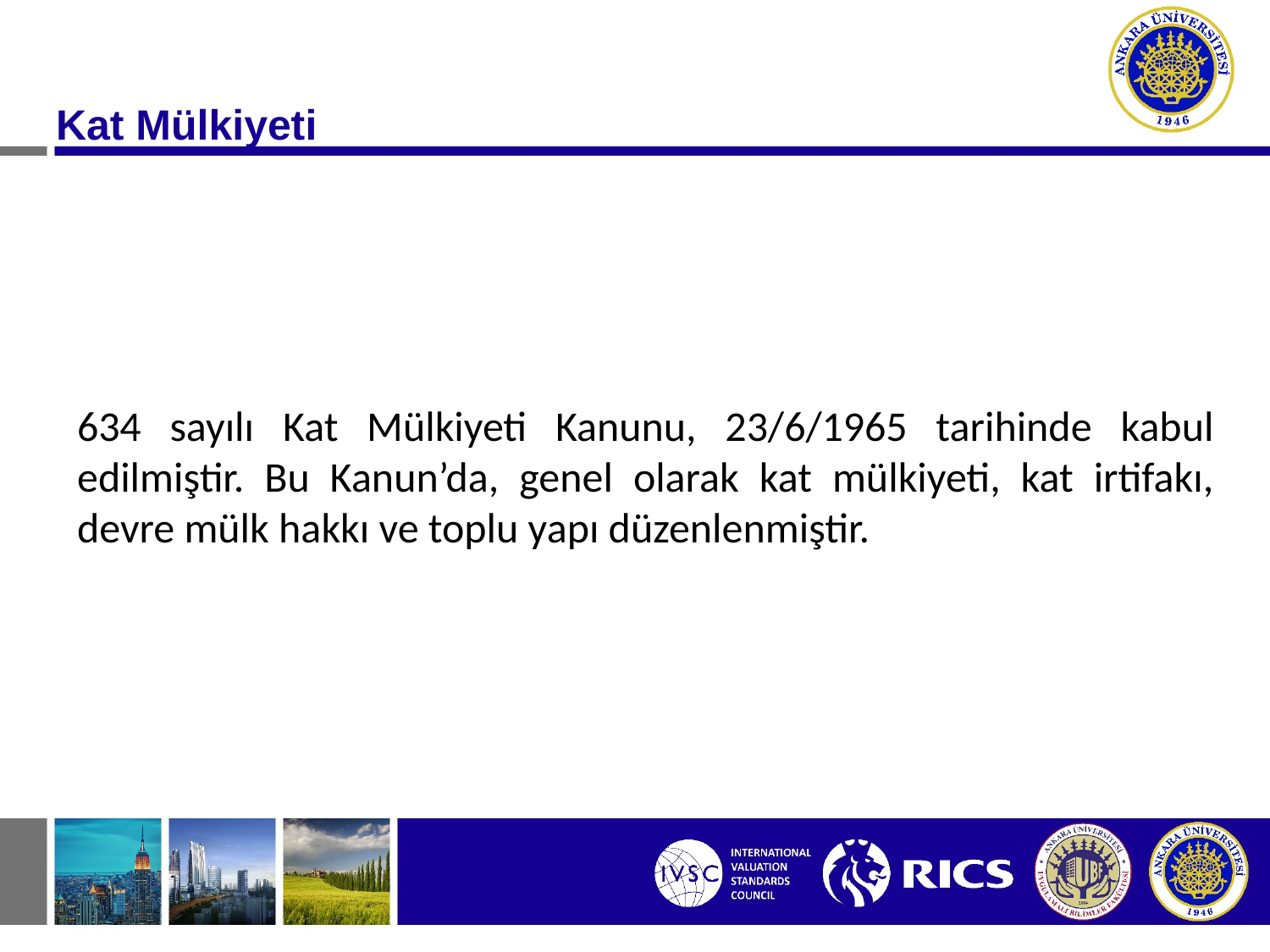

Kat Mülkiyeti

634 sayılı Kat Mülkiyeti Kanunu, 23/6/1965 tarihinde kabul edilmiştir. Bu Kanun’da, genel olarak kat mülkiyeti, kat irtifakı, devre mülk hakkı ve toplu yapı düzenlenmiştir.